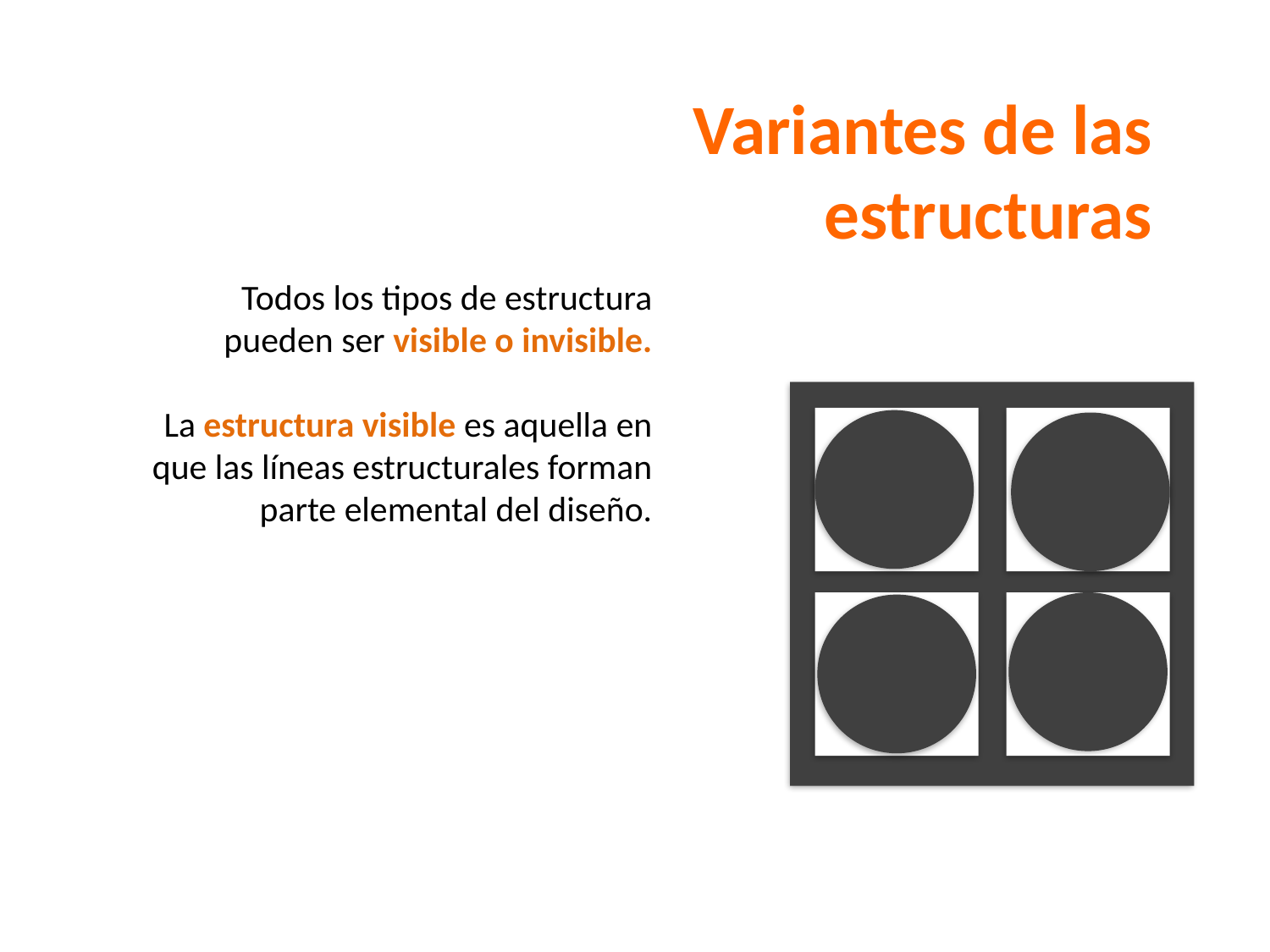

Variantes de las estructuras
Todos los tipos de estructura pueden ser visible o invisible.

La estructura visible es aquella en que las líneas estructurales forman parte elemental del diseño.